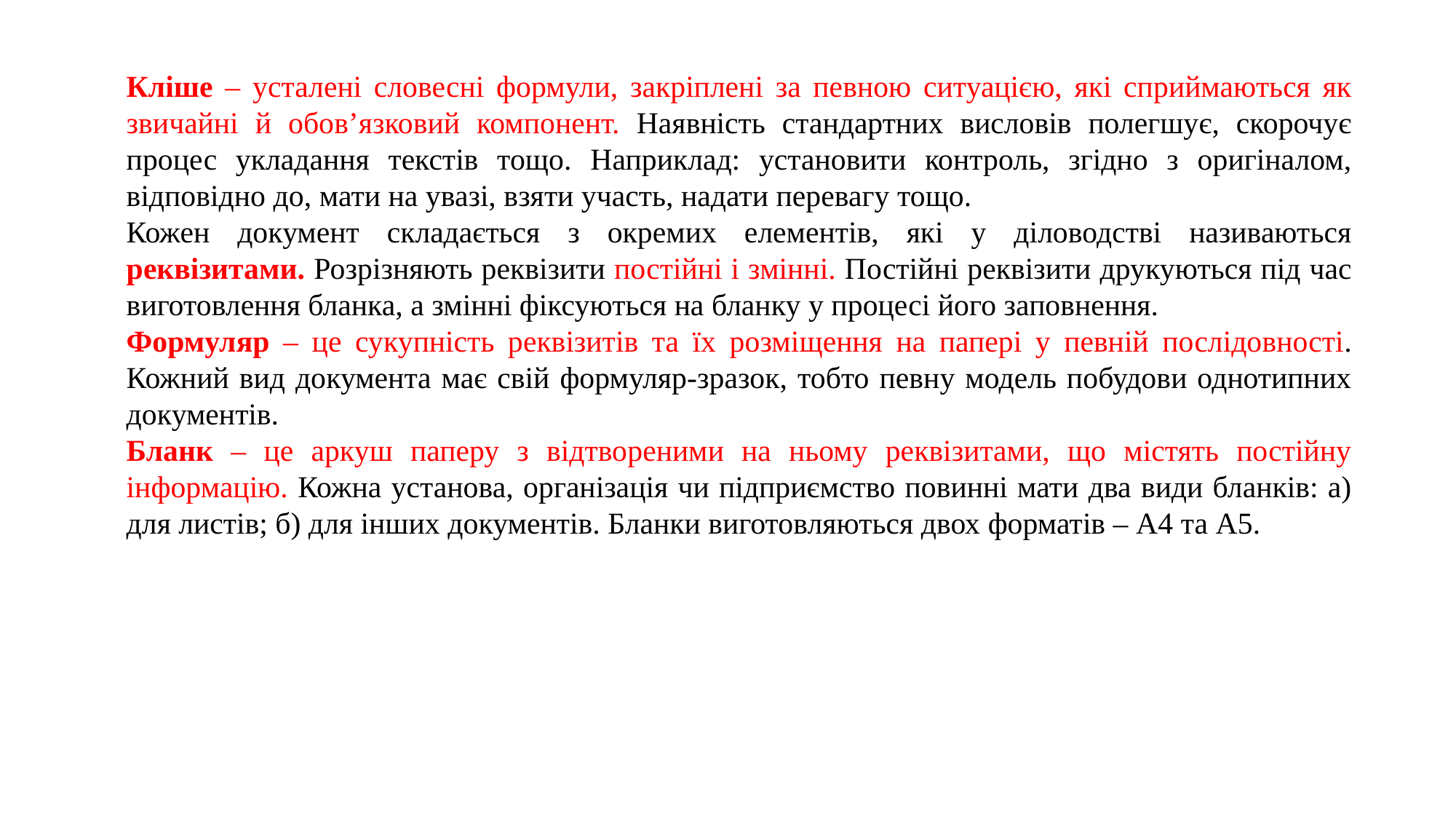

Кліше – усталені словесні формули, закріплені за певною ситуацією, які сприймаються як звичайні й обов’язковий компонент. Наявність стандартних висловів полегшує, скорочує процес укладання текстів тощо. Наприклад: установити контроль, згідно з оригіналом, відповідно до, мати на увазі, взяти участь, надати перевагу тощо.
Кожен документ складається з окремих елементів, які у діловодстві називаються реквізитами. Розрізняють реквізити постійні і змінні. Постійні реквізити друкуються під час виготовлення бланка, а змінні фіксуються на бланку у процесі його заповнення.
Формуляр – це сукупність реквізитів та їх розміщення на папері у певній послідовності. Кожний вид документа має свій формуляр-зразок, тобто певну модель побудови однотипних документів.
Бланк – це аркуш паперу з відтвореними на ньому реквізитами, що містять постійну інформацію. Кожна установа, організація чи підприємство повинні мати два види бланків: а) для листів; б) для інших документів. Бланки виготовляються двох форматів – А4 та А5.